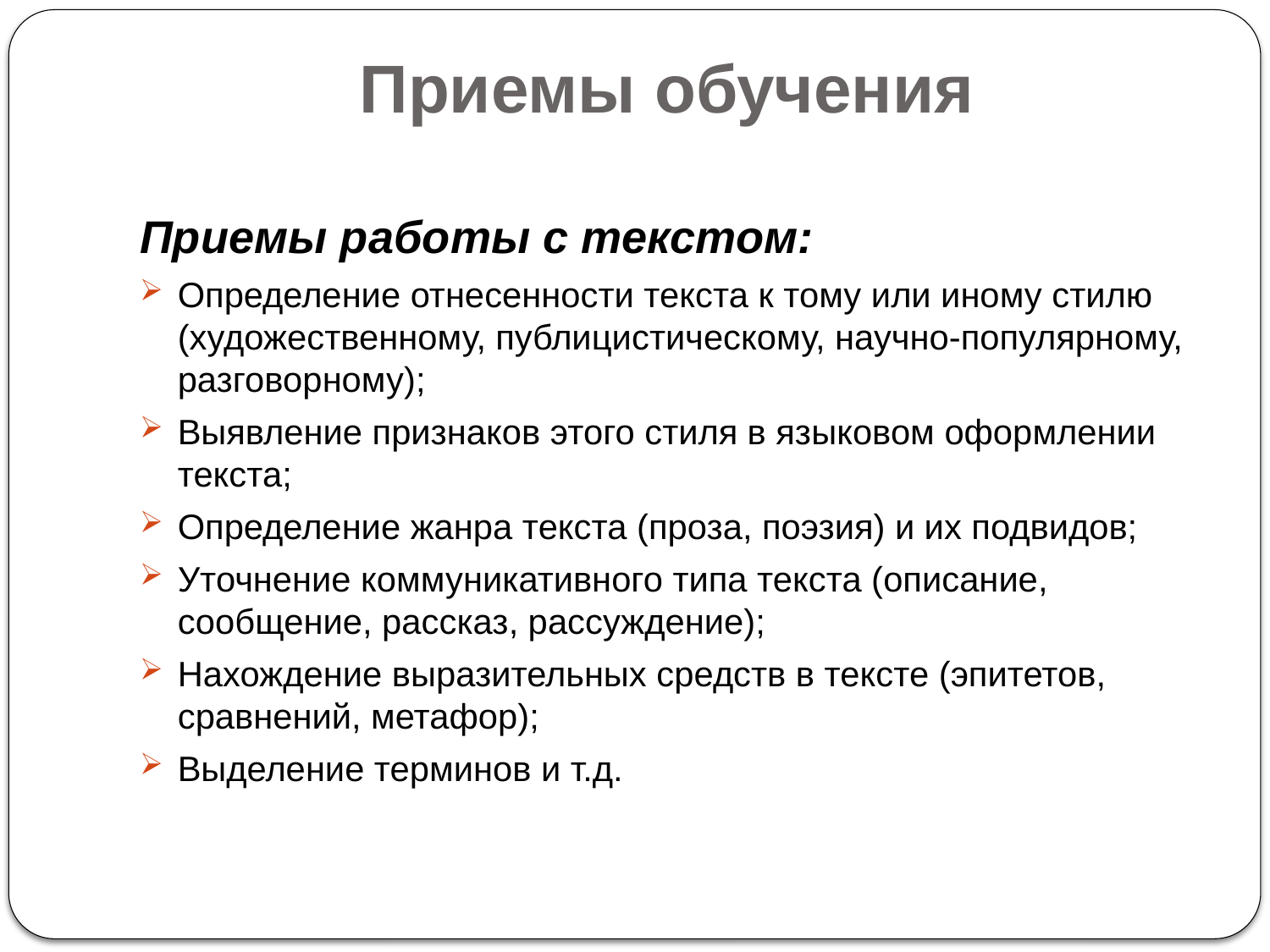

# Приемы обучения
Приемы работы с текстом:
Определение отнесенности текста к тому или иному стилю (художественному, публицистическому, научно-популярному, разговорному);
Выявление признаков этого стиля в языковом оформлении текста;
Определение жанра текста (проза, поэзия) и их подвидов;
Уточнение коммуникативного типа текста (описание, сообщение, рассказ, рассуждение);
Нахождение выразительных средств в тексте (эпитетов, сравнений, метафор);
Выделение терминов и т.д.